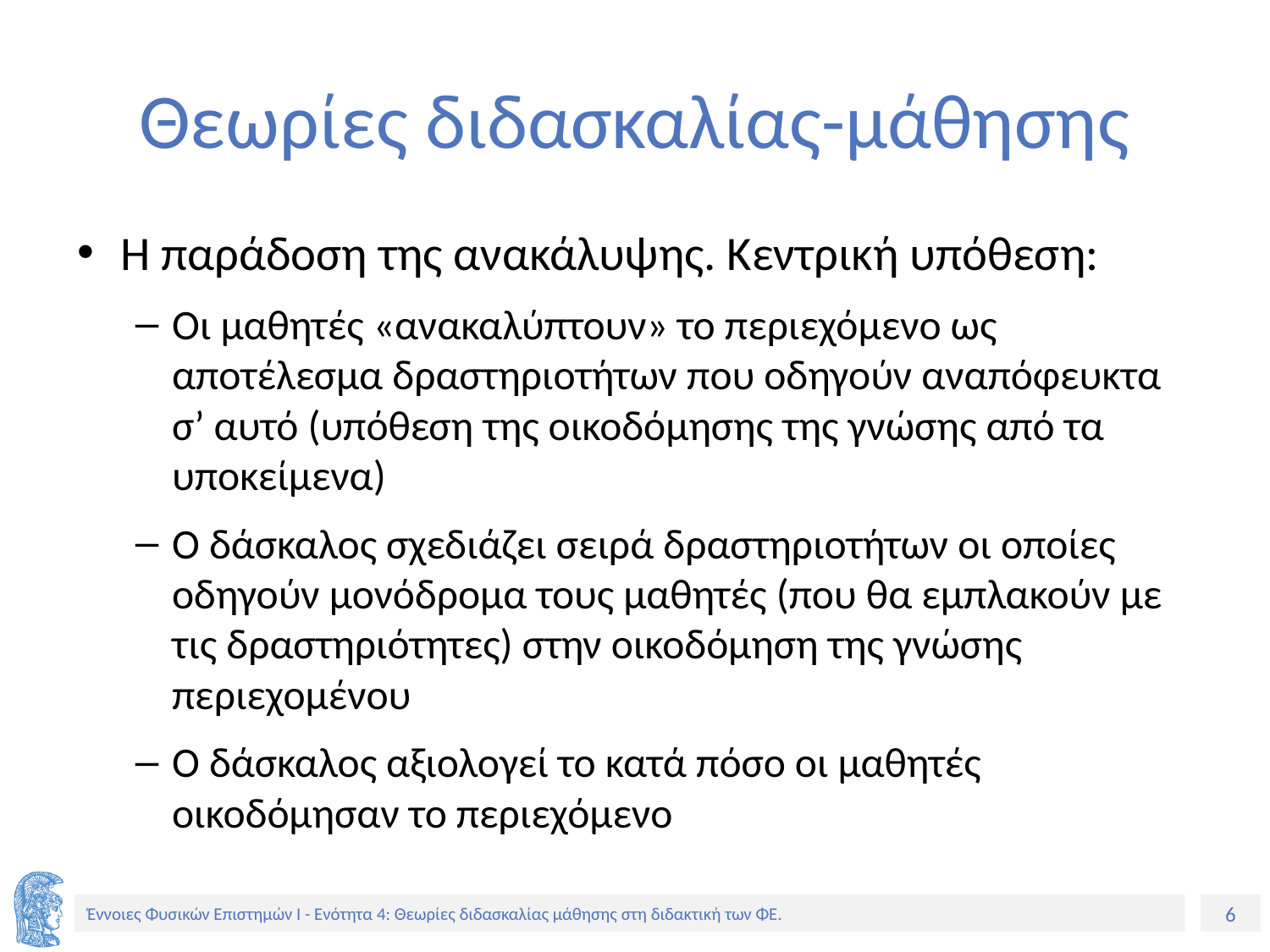

# Θεωρίες διδασκαλίας-μάθησης
Η παράδοση της ανακάλυψης. Κεντρική υπόθεση:
Οι μαθητές «ανακαλύπτουν» το περιεχόμενο ως αποτέλεσμα δραστηριοτήτων που οδηγούν αναπόφευκτα σ’ αυτό (υπόθεση της οικοδόμησης της γνώσης από τα υποκείμενα)
Ο δάσκαλος σχεδιάζει σειρά δραστηριοτήτων οι οποίες οδηγούν μονόδρομα τους μαθητές (που θα εμπλακούν με τις δραστηριότητες) στην οικοδόμηση της γνώσης περιεχομένου
Ο δάσκαλος αξιολογεί το κατά πόσο οι μαθητές οικοδόμησαν το περιεχόμενο